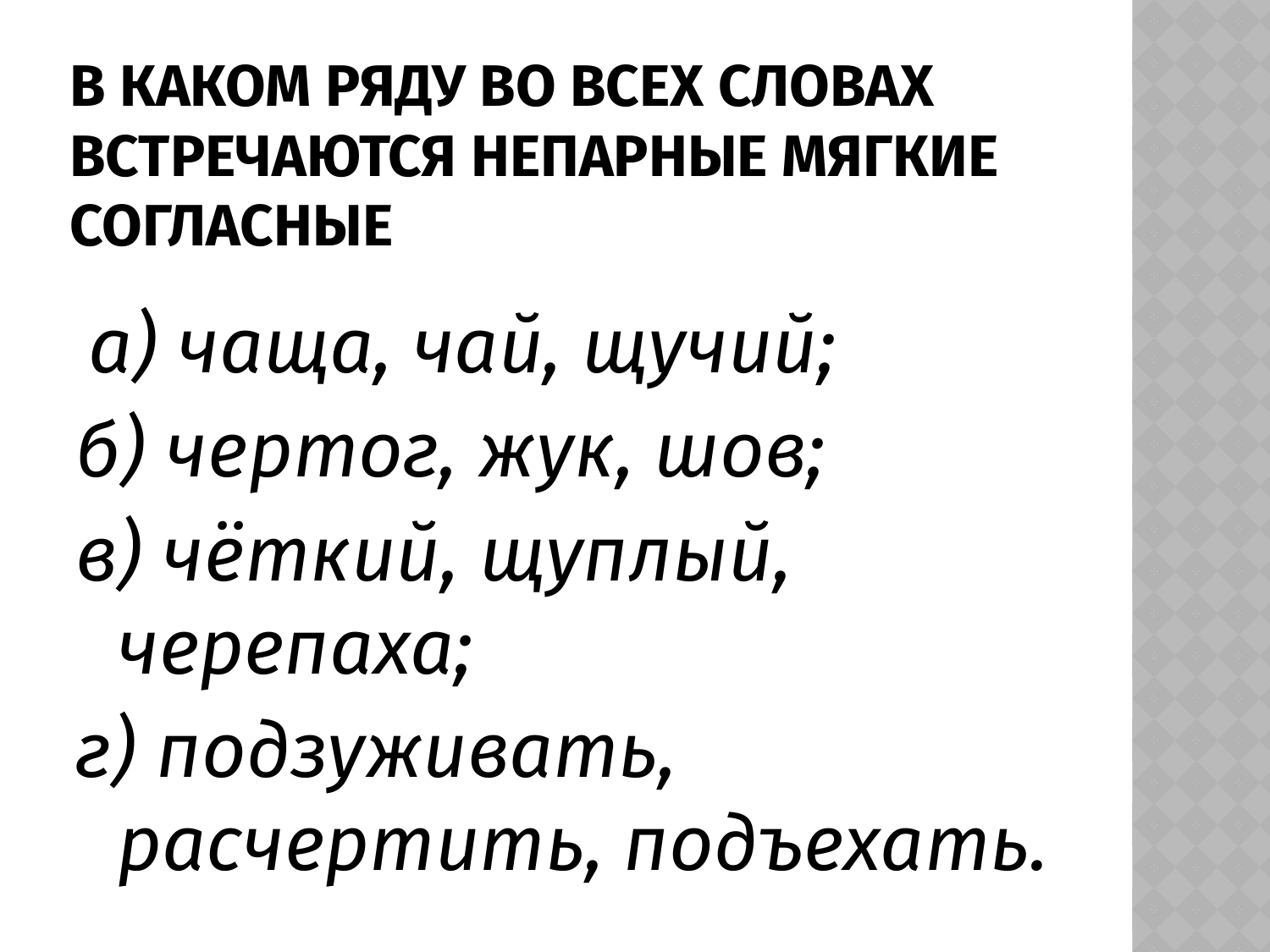

# в каком ряду во всех словах встречаются непарные мягкие согласные

 а) чаща, чай, щучий;
б) чертог, жук, шов;
в) чёткий, щуплый, черепаха;
г) подзуживать, расчертить, подъехать.